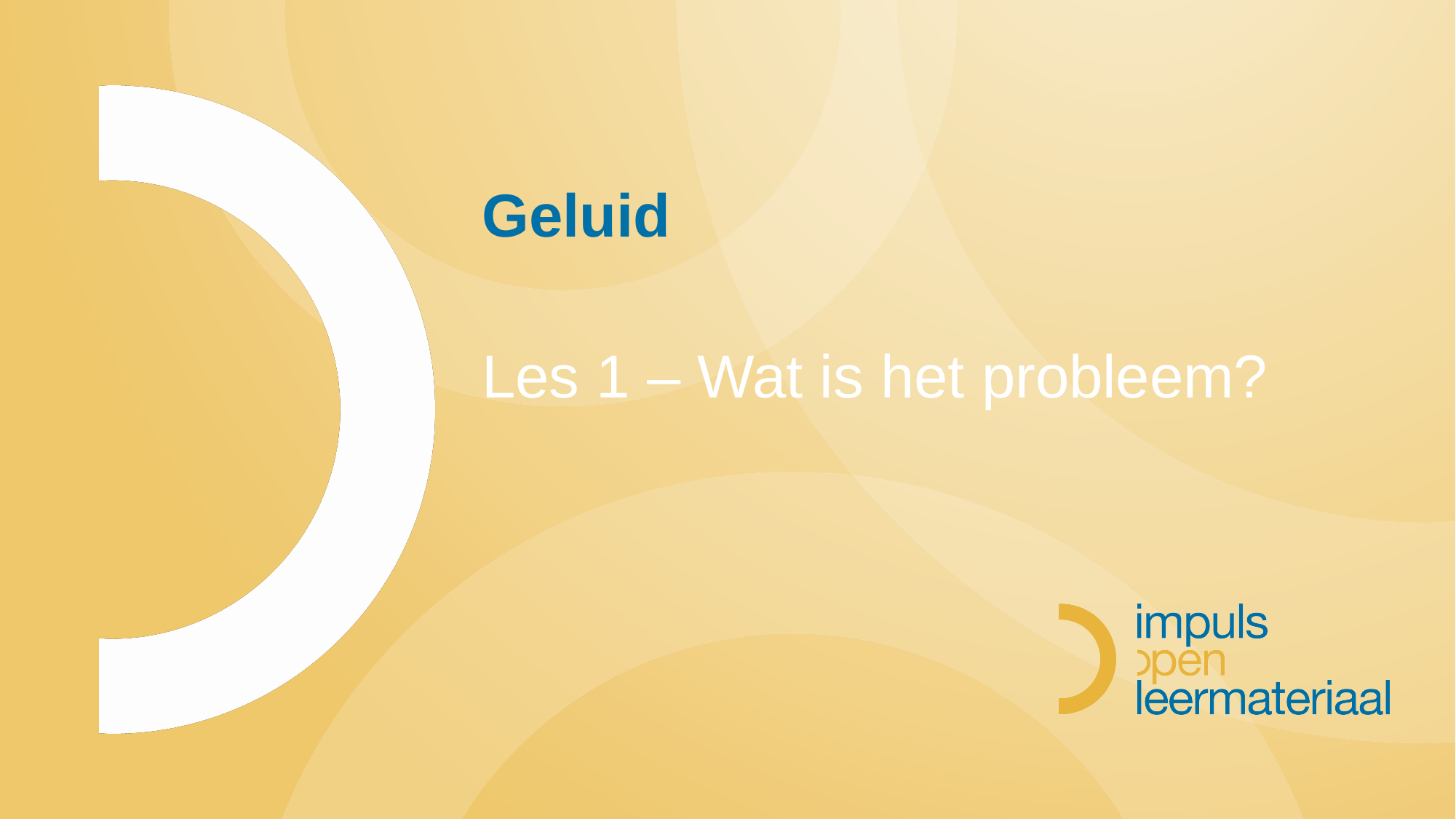

# Geluid
Les 1 – Wat is het probleem?